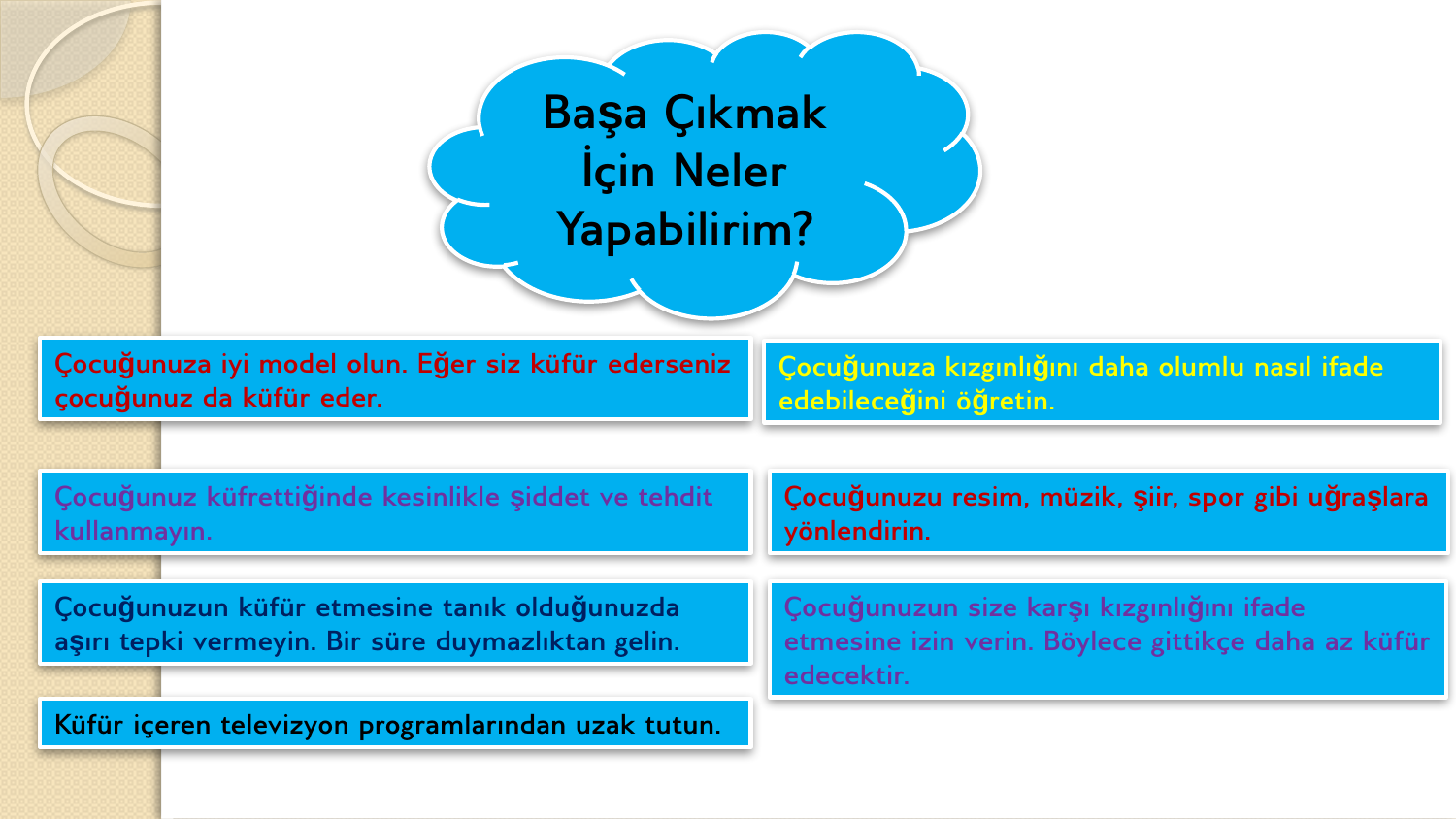

Başa Çıkmak İçin Neler Yapabilirim?
Çocuğunuza iyi model olun. Eğer siz küfür ederseniz çocuğunuz da küfür eder.
Çocuğunuza kızgınlığını daha olumlu nasıl ifade edebileceğini öğretin.
Çocuğunuz küfrettiğinde kesinlikle şiddet ve tehdit kullanmayın.
Çocuğunuzu resim, müzik, şiir, spor gibi uğraşlara yönlendirin.
Çocuğunuzun küfür etmesine tanık olduğunuzda  aşırı tepki vermeyin. Bir süre duymazlıktan gelin.
Çocuğunuzun size karşı kızgınlığını ifade etmesine izin verin. Böylece gittikçe daha az küfür edecektir.
Küfür içeren televizyon programlarından uzak tutun.